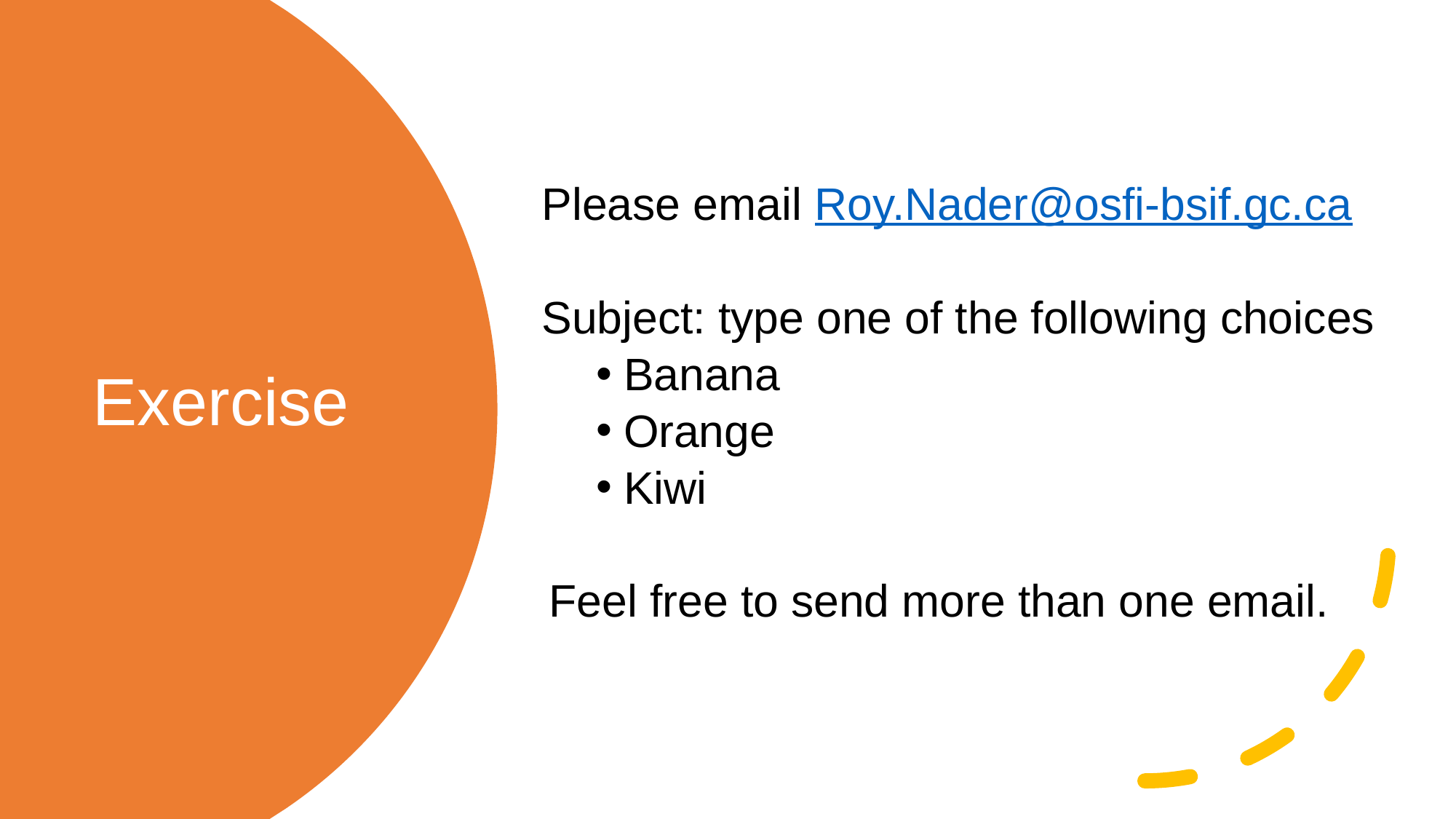

Please email Roy.Nader@osfi-bsif.gc.ca
Subject: type one of the following choices
Banana
Orange
Kiwi

Feel free to send more than one email.
# Exercise